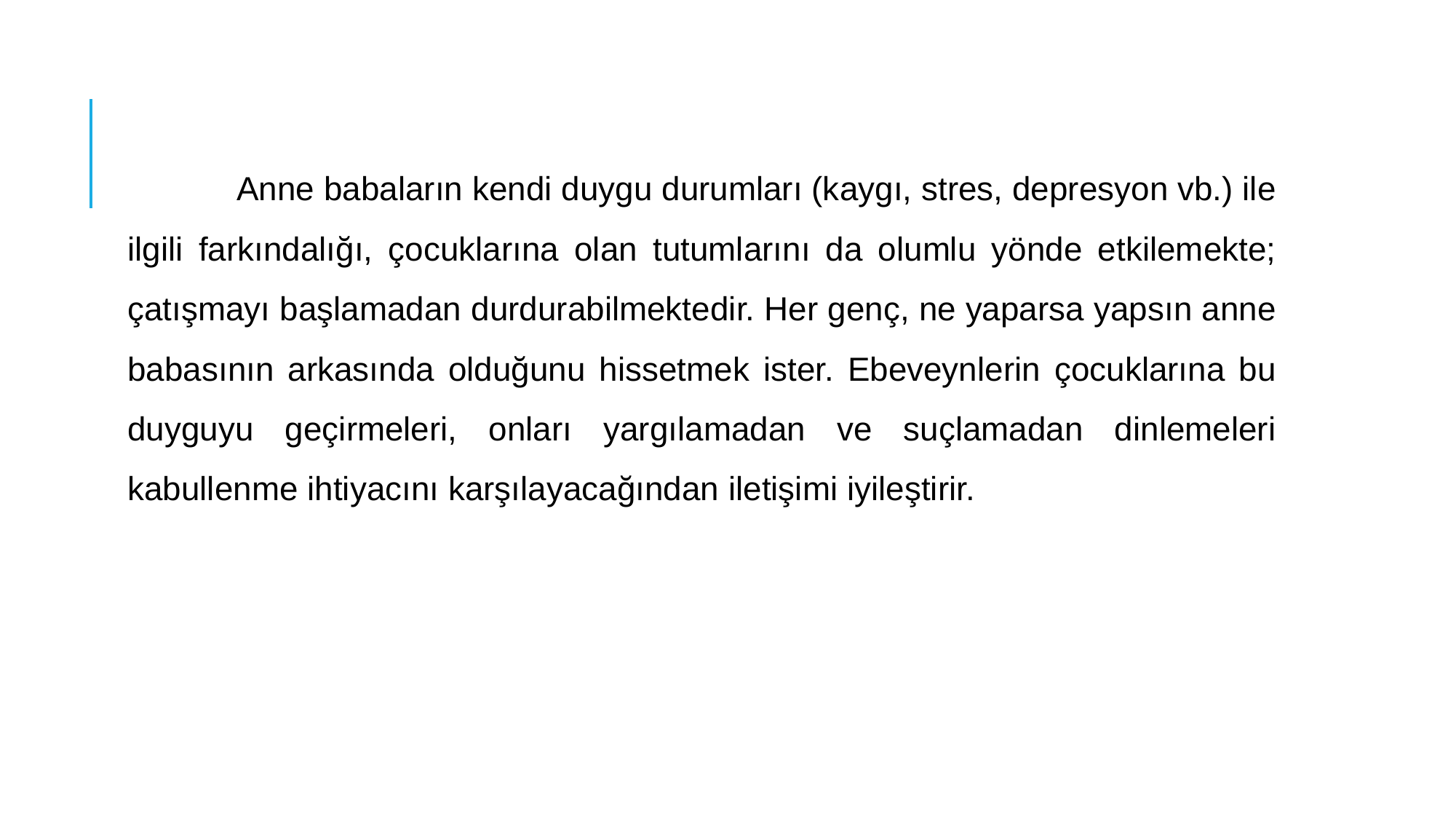

Anne babaların kendi duygu durumları (kaygı, stres, depresyon vb.) ile ilgili farkındalığı, çocuklarına olan tutumlarını da olumlu yönde etkilemekte; çatışmayı başlamadan durdurabilmektedir. Her genç, ne yaparsa yapsın anne babasının arkasında olduğunu hissetmek ister. Ebeveynlerin çocuklarına bu duyguyu geçirmeleri, onları yargılamadan ve suçlamadan dinlemeleri kabullenme ihtiyacını karşılayacağından iletişimi iyileştirir.